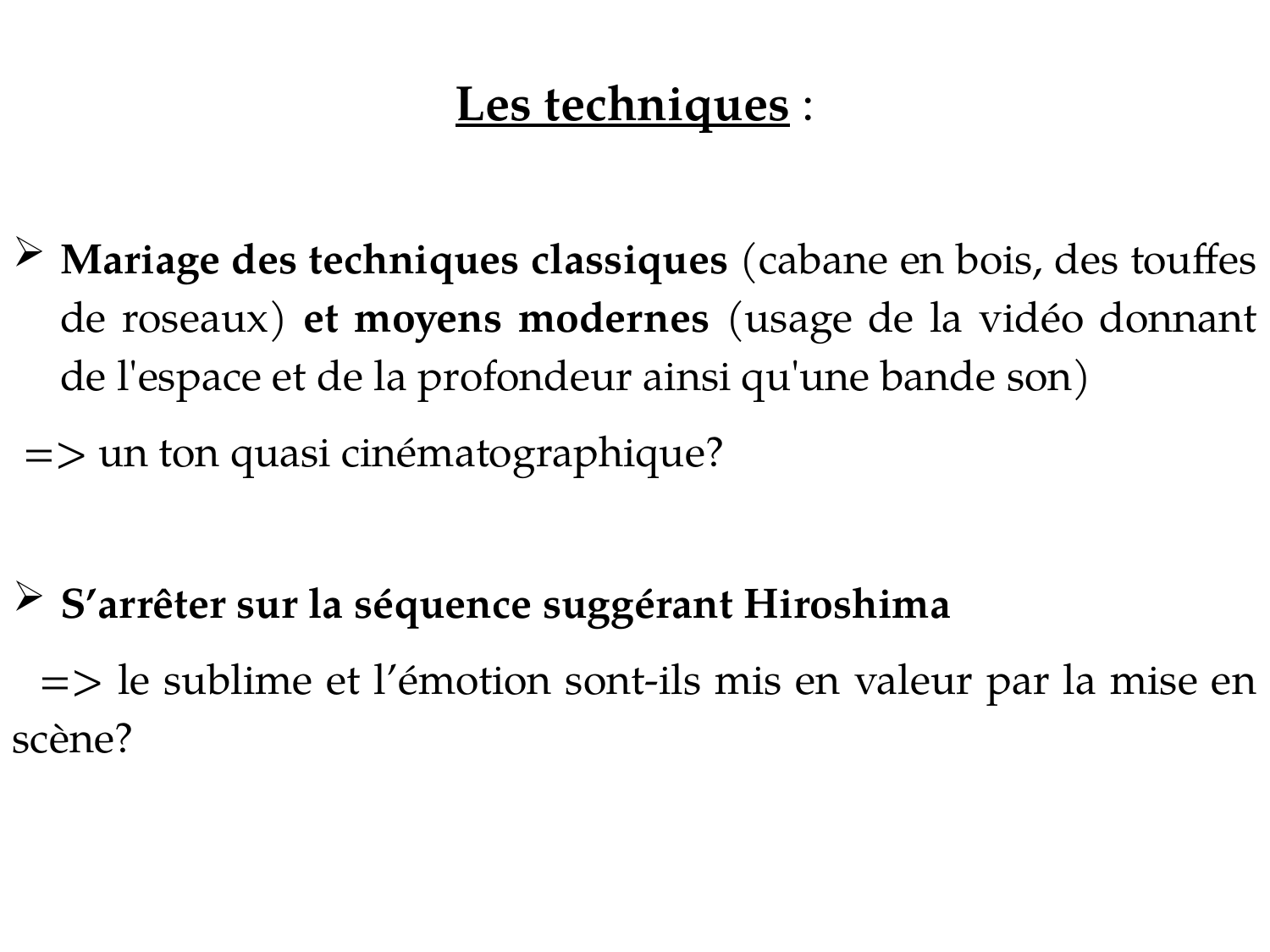

Les techniques :

Mariage des techniques classiques (cabane en bois, des touffes de roseaux) et moyens modernes (usage de la vidéo donnant de l'espace et de la profondeur ainsi qu'une bande son)
 => un ton quasi cinématographique?

S’arrêter sur la séquence suggérant Hiroshima
  => le sublime et l’émotion sont-ils mis en valeur par la mise en scène?